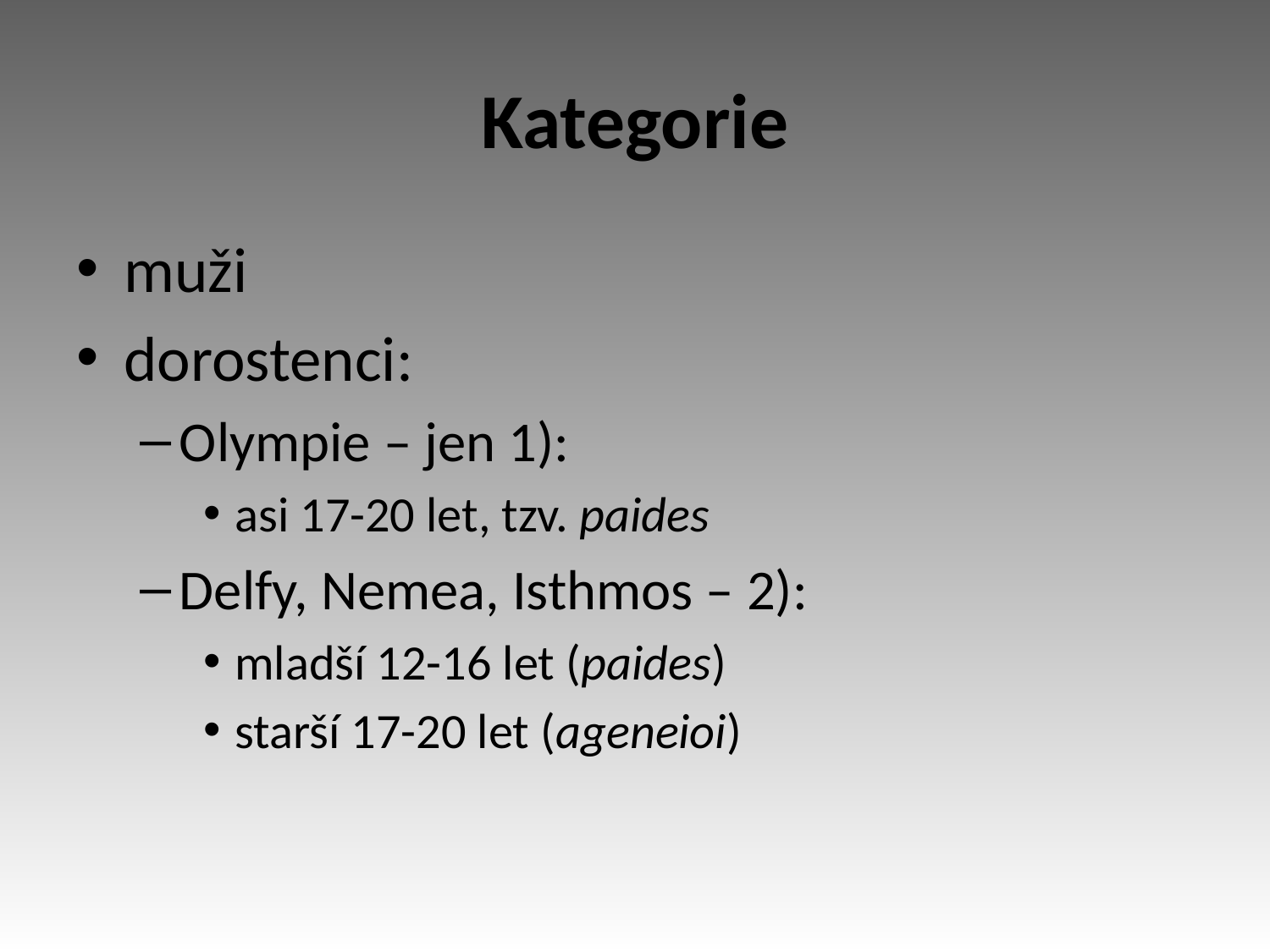

# Kategorie
muži
dorostenci:
Olympie – jen 1):
asi 17-20 let, tzv. paides
Delfy, Nemea, Isthmos – 2):
mladší 12-16 let (paides)
starší 17-20 let (ageneioi)